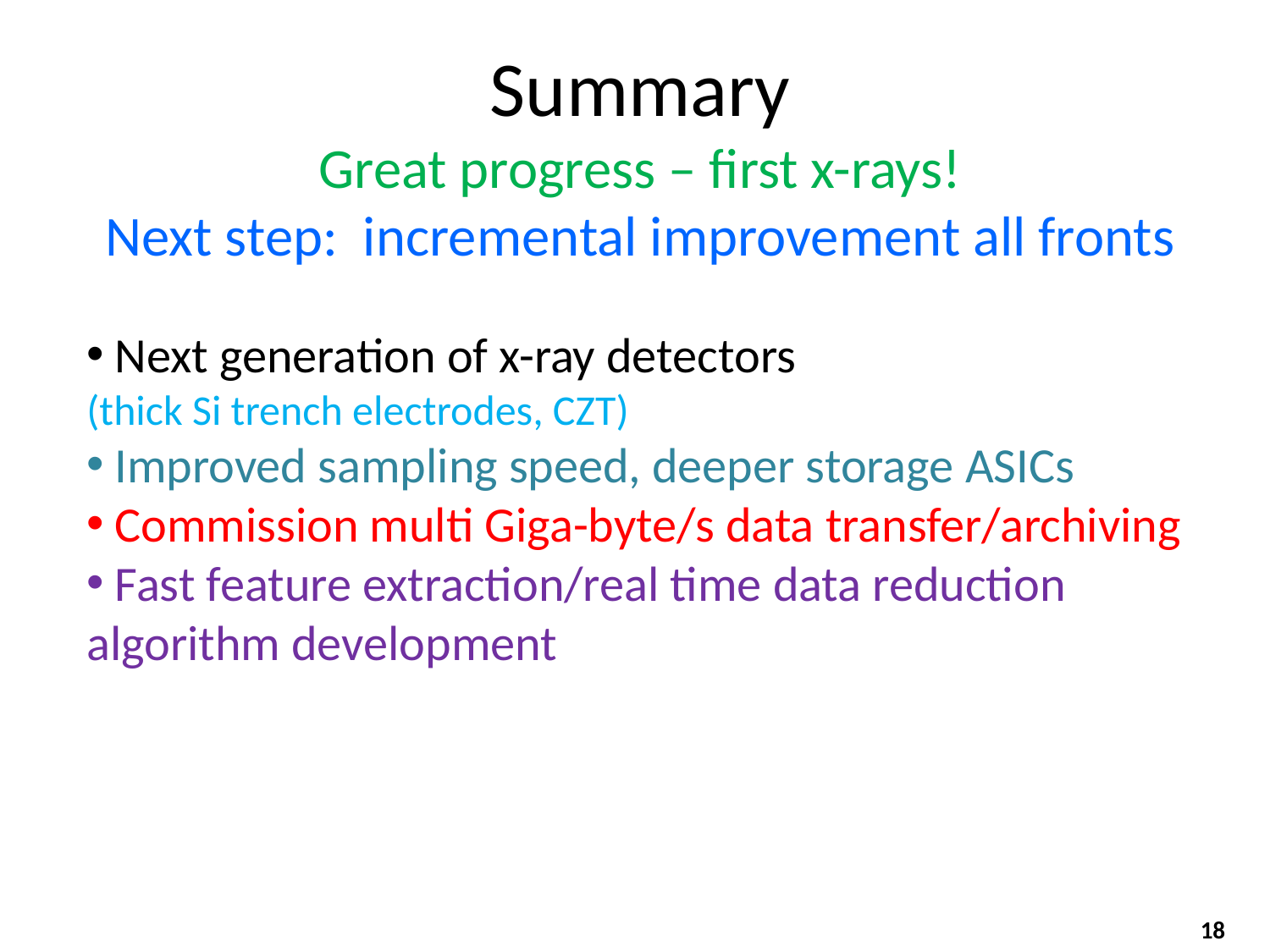

# Summary Great progress – first x-rays! Next step:  incremental improvement all fronts
 Next generation of x-ray detectors                             (thick Si trench electrodes, CZT)
 Improved sampling speed, deeper storage ASICs
 Commission multi Giga-byte/s data transfer/archiving
 Fast feature extraction/real time data reduction algorithm development
18